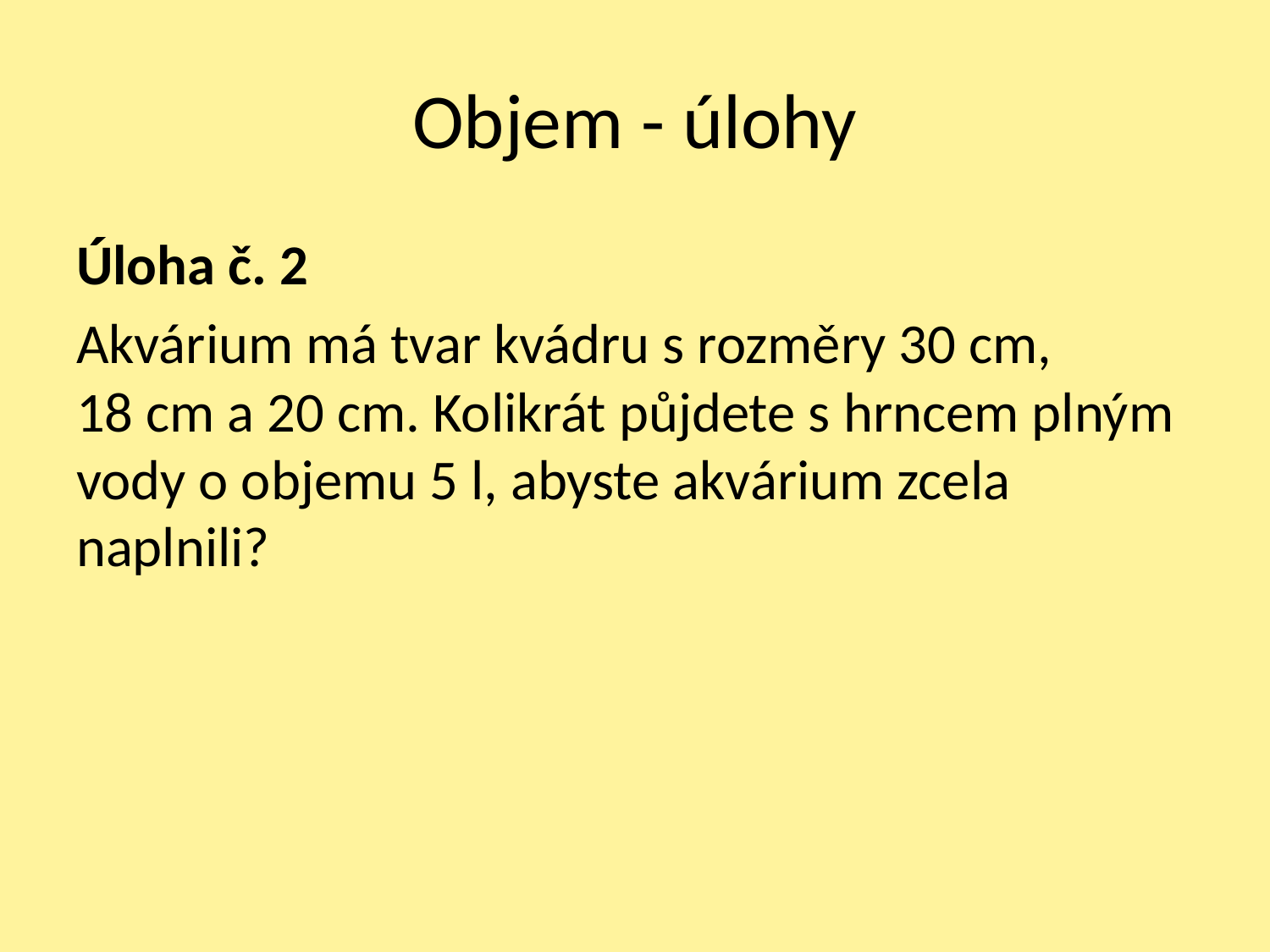

# Objem - úlohy
Úloha č. 2
Akvárium má tvar kvádru s rozměry 30 cm, 18 cm a 20 cm. Kolikrát půjdete s hrncem plným vody o objemu 5 l, abyste akvárium zcela naplnili?